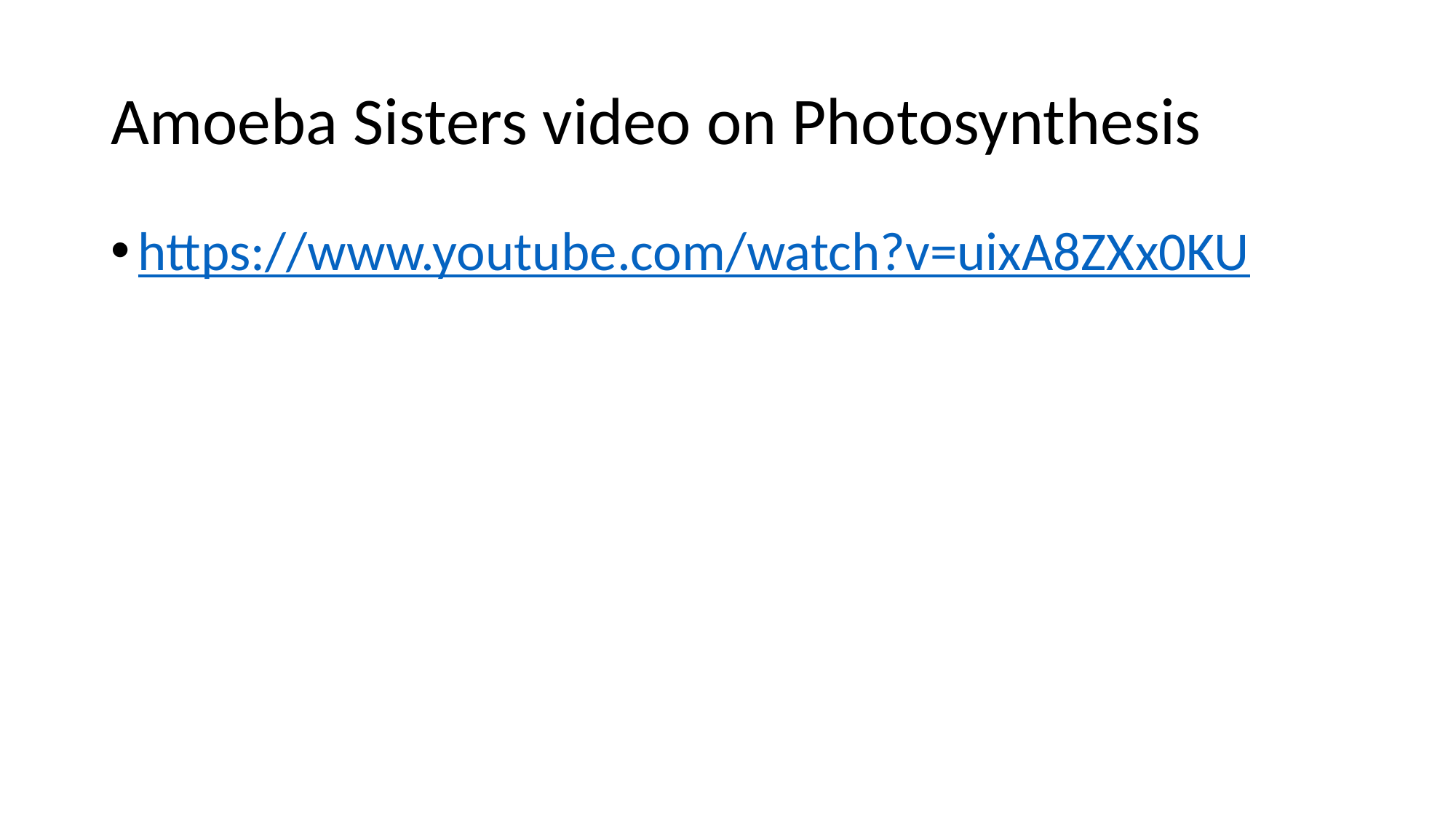

# Amoeba Sisters video on Photosynthesis
https://www.youtube.com/watch?v=uixA8ZXx0KU